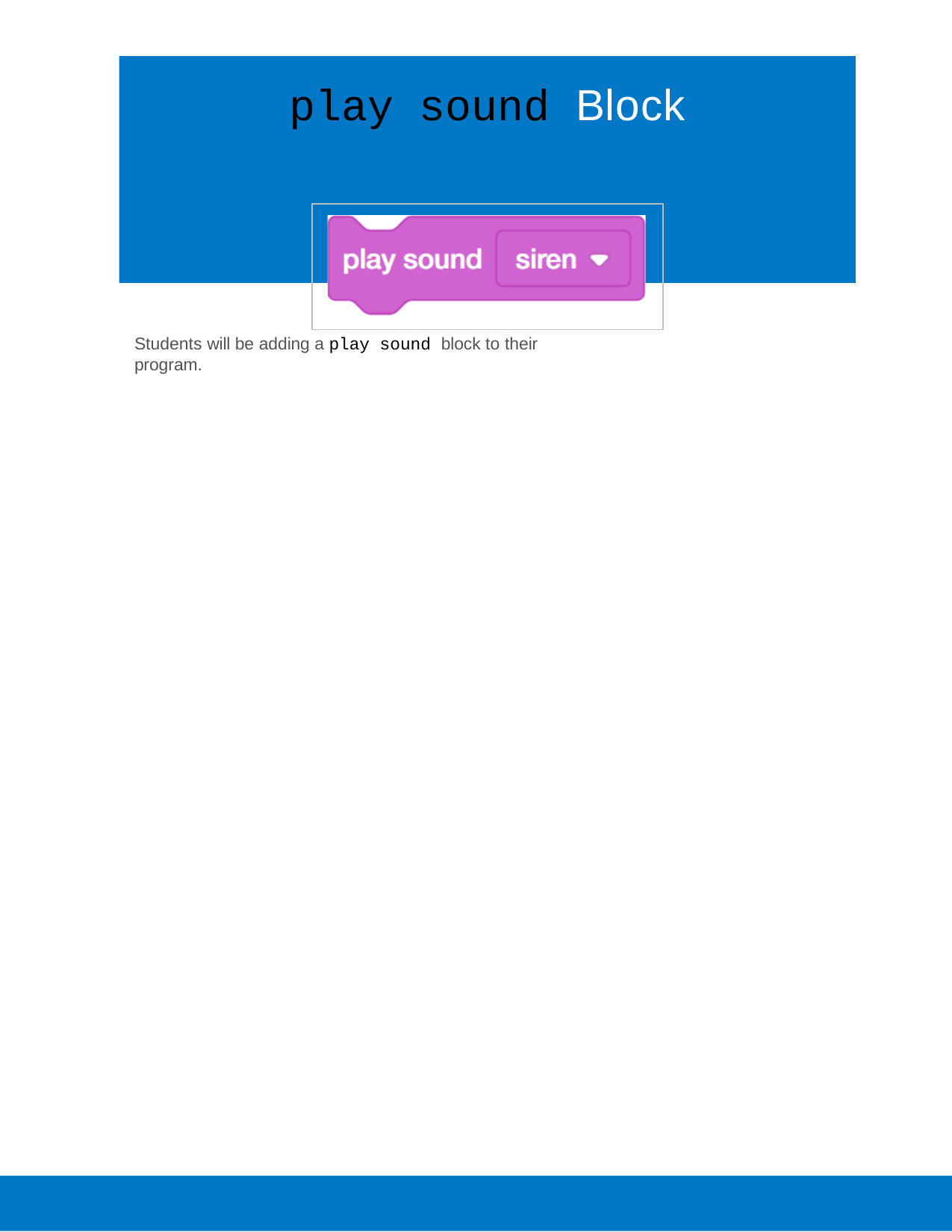

# play sound Block

Students will be adding a play sound block to their program.